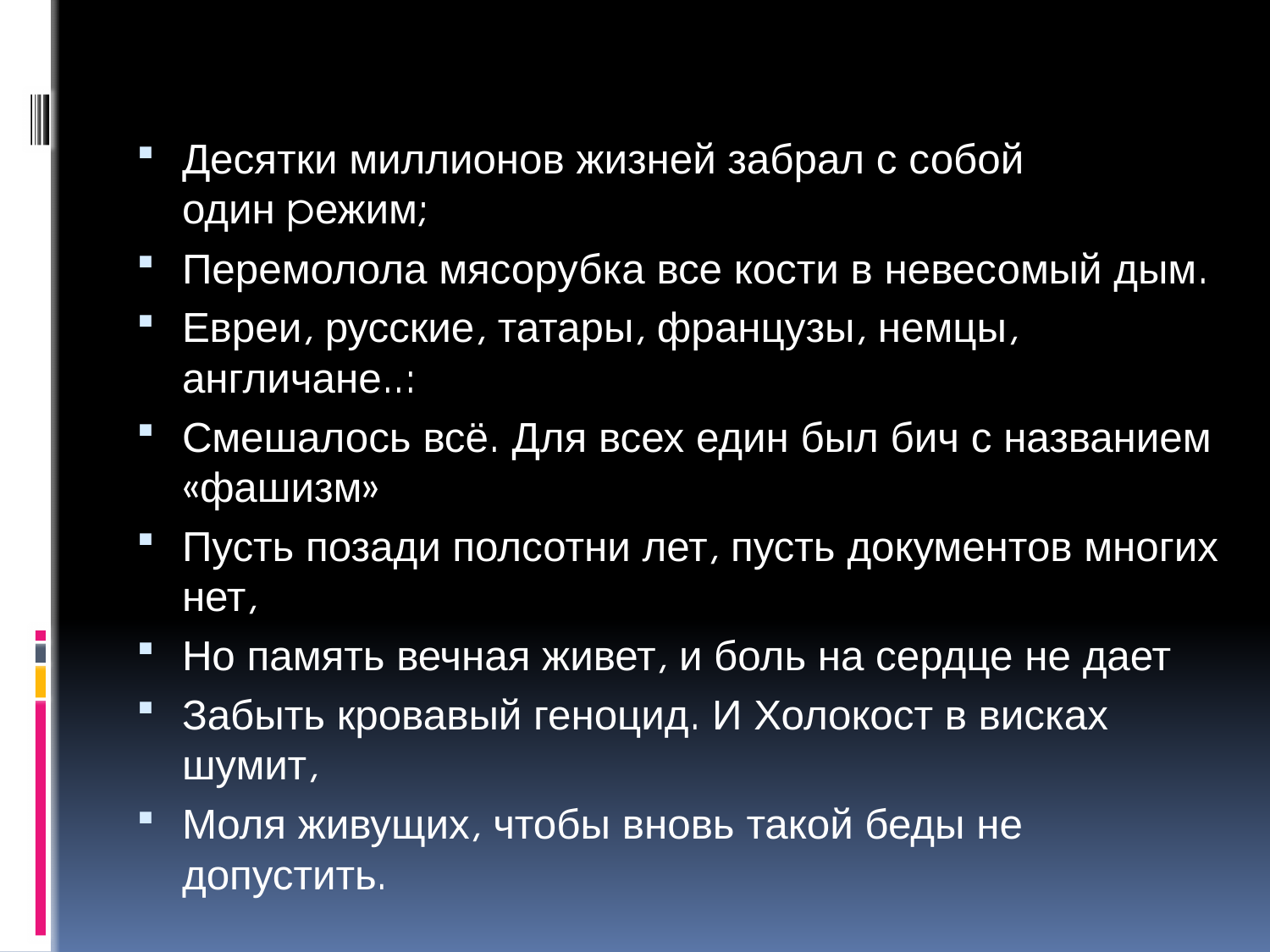

#
Десятки миллионов жизней забрал с собой один pежим;
Перемолола мясорубка все кости в невесомый дым.
Евреи, русские, татары, французы, немцы, англичане..:
Смешалось всё. Для всех един был бич с названием «фашизм»
Пусть позади полсотни лет, пусть документов многих нет,
Но память вечная живет, и боль на сердце не дает
Забыть кровавый геноцид. И Холокост в висках шумит,
Моля живущих, чтобы вновь такой беды не допустить.